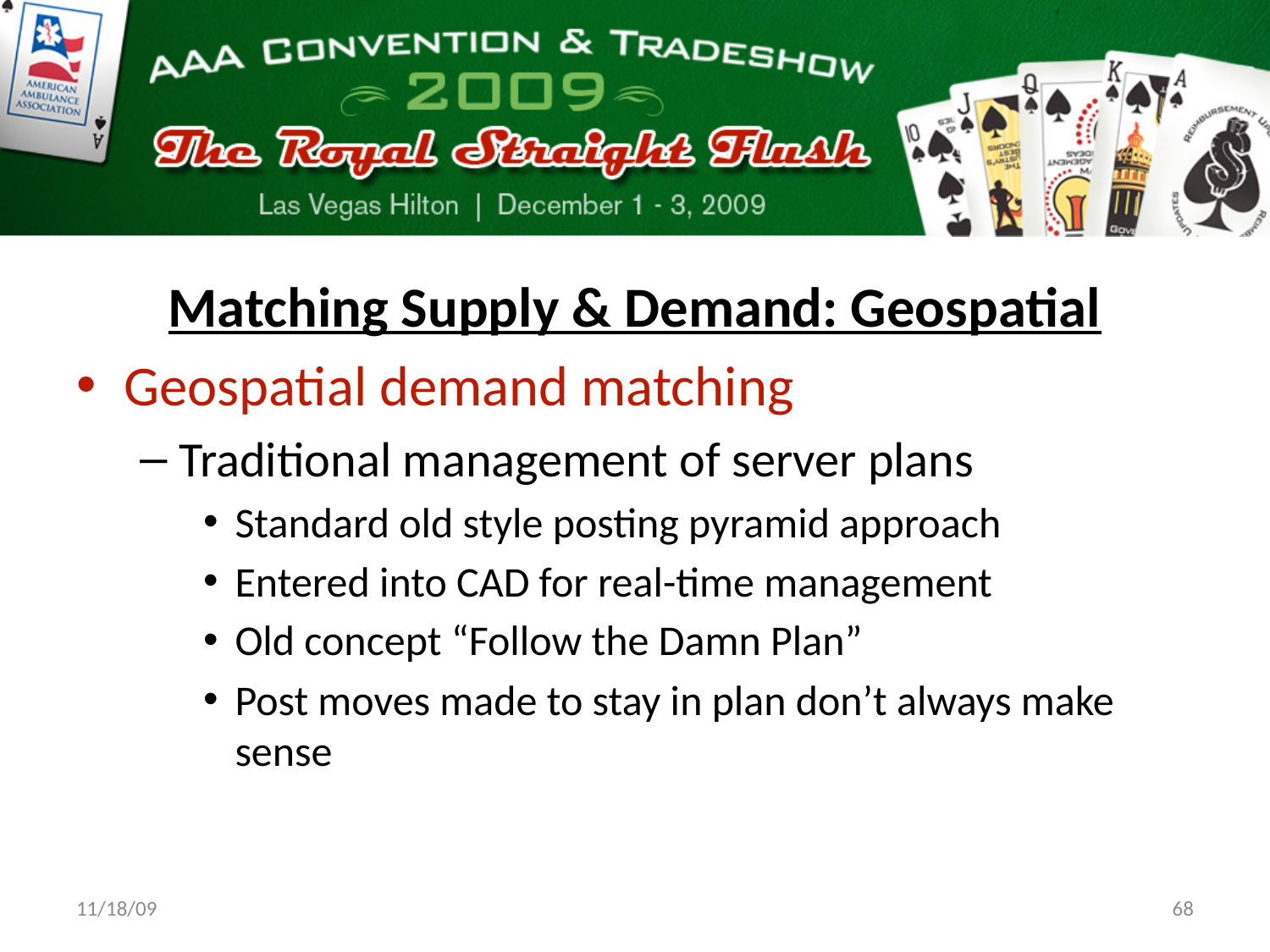

Matching Supply & Demand: Geospatial
Geospatial demand matching
Traditional management of server plans
Standard old style posting pyramid approach
Entered into CAD for real-time management
Old concept “Follow the Damn Plan”
Post moves made to stay in plan don’t always make sense
11/18/09

68